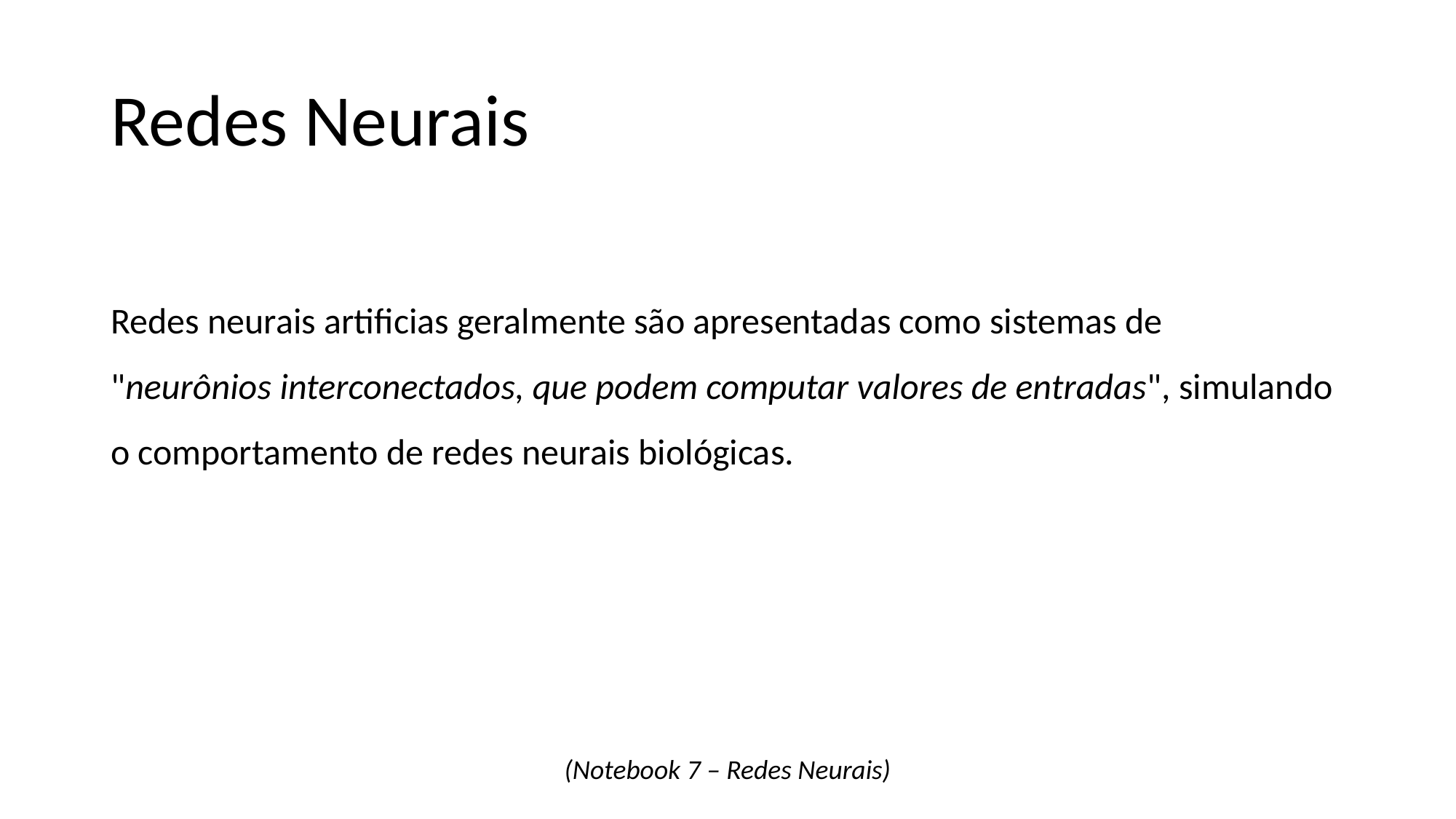

# Redes Neurais
Redes neurais artificias geralmente são apresentadas como sistemas de "neurônios interconectados, que podem computar valores de entradas", simulando o comportamento de redes neurais biológicas.
(Notebook 7 – Redes Neurais)